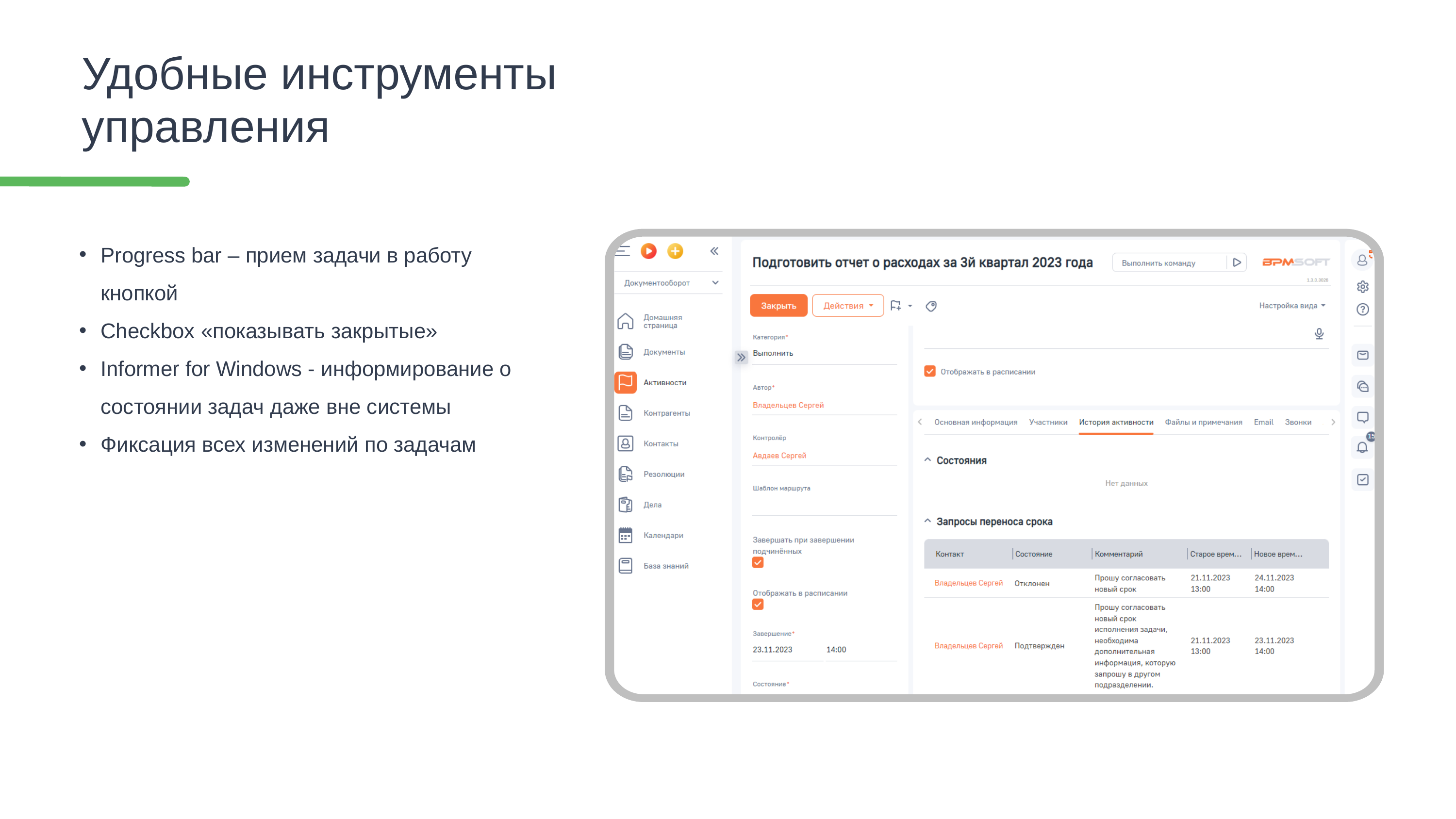

Удобные инструменты управления

Progress bar – прием задачи в работу кнопкой
Checkbox «показывать закрытые»
Informer for Windows - информирование о состоянии задач даже вне системы
Фиксация всех изменений по задачам